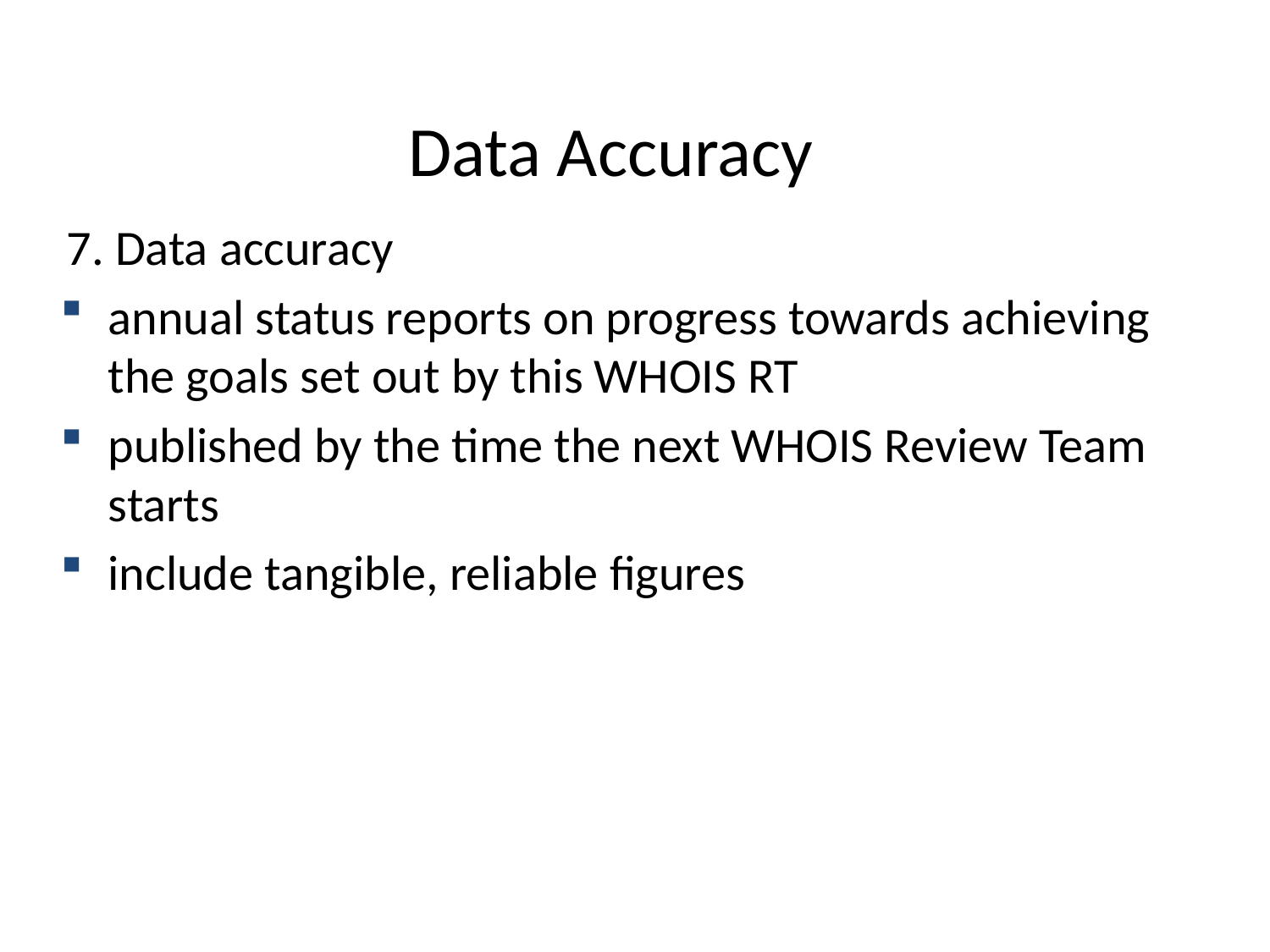

# Data Accuracy
7. Data accuracy
annual status reports on progress towards achieving the goals set out by this WHOIS RT
published by the time the next WHOIS Review Team starts
include tangible, reliable figures